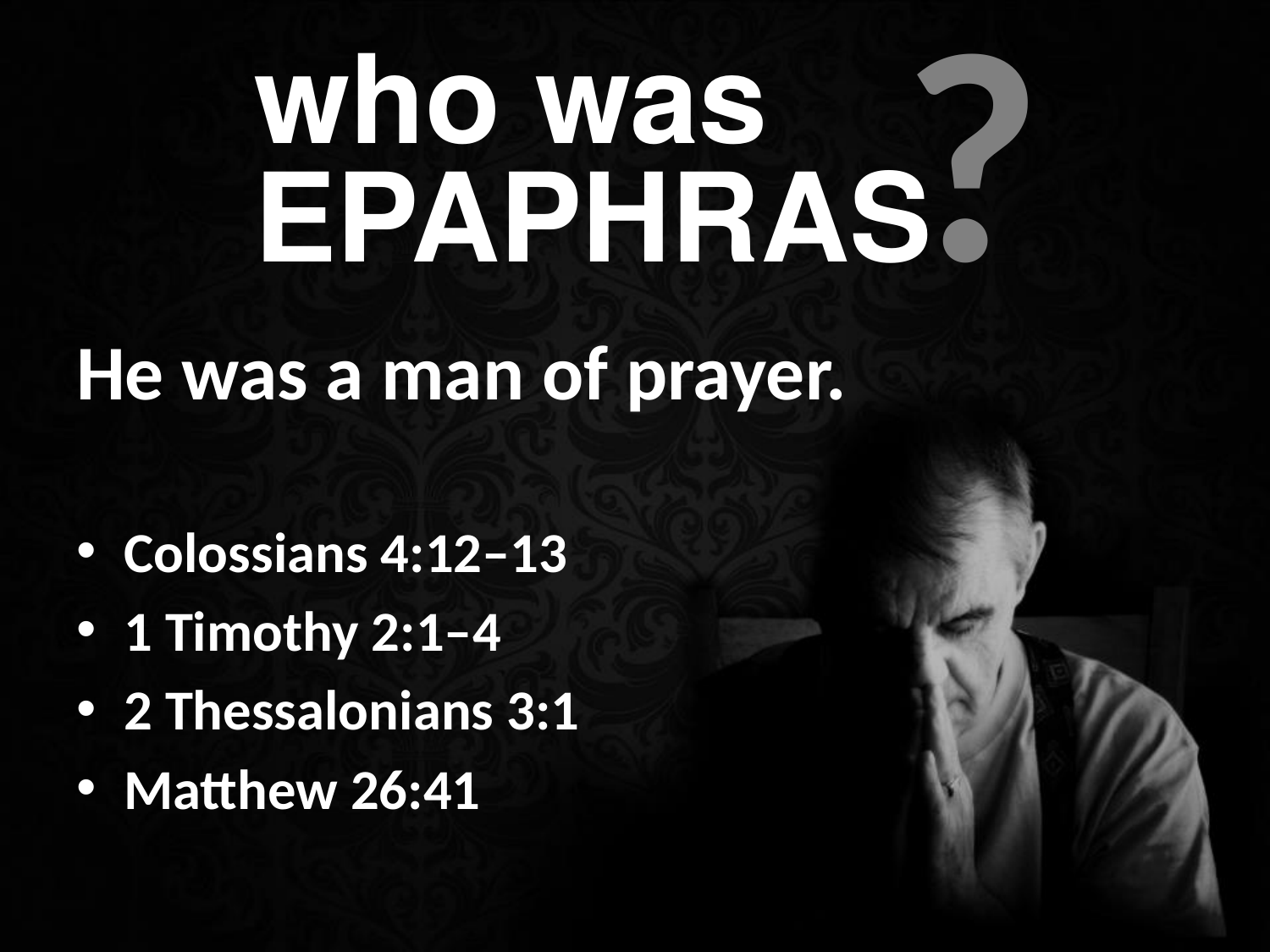

?
who was EPAPHRAS
# He was a man of prayer.
Colossians 4:12–13
1 Timothy 2:1–4
2 Thessalonians 3:1
Matthew 26:41